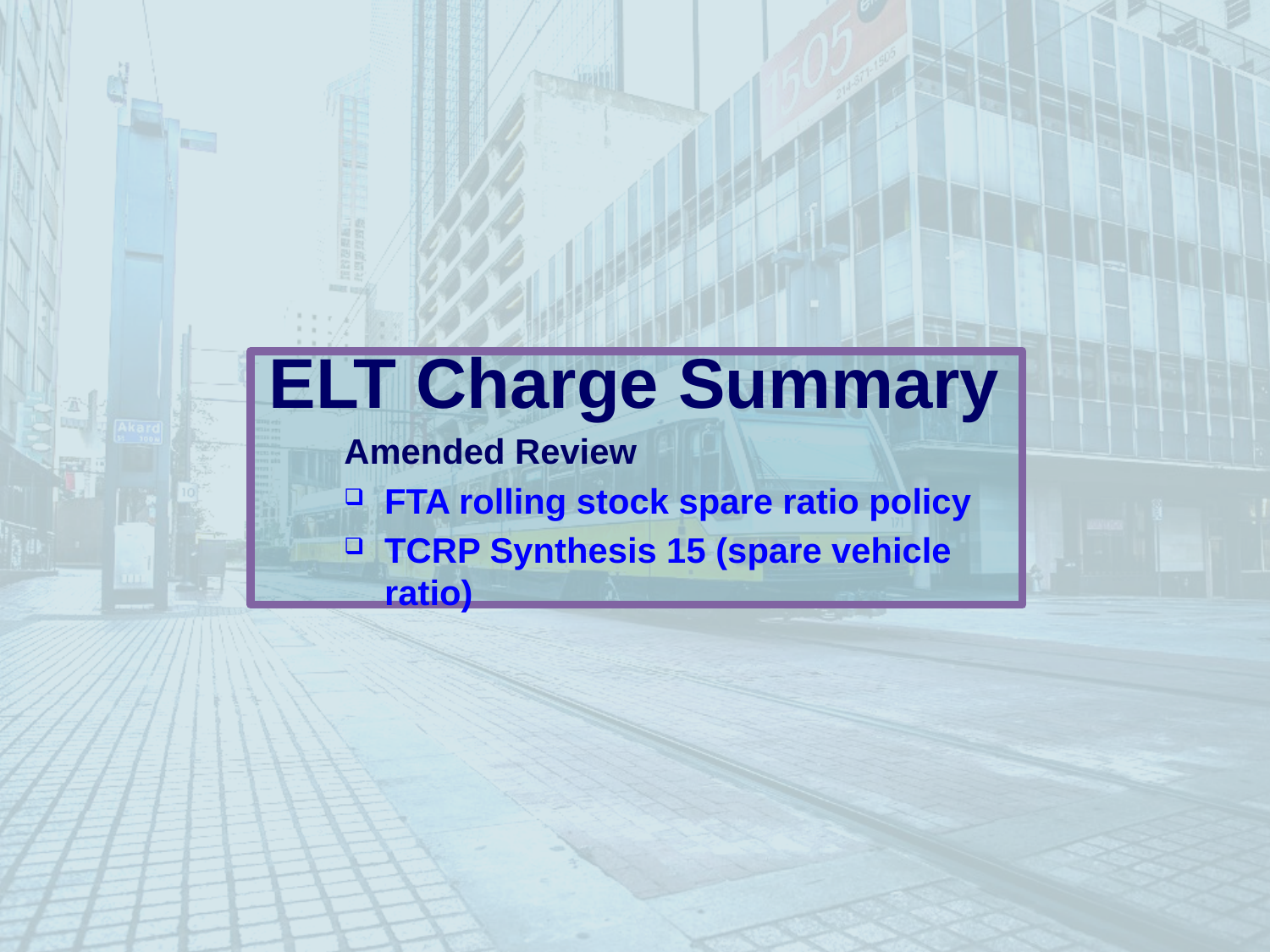

ELT Charge Summary
Amended Review
FTA rolling stock spare ratio policy
TCRP Synthesis 15 (spare vehicle ratio)